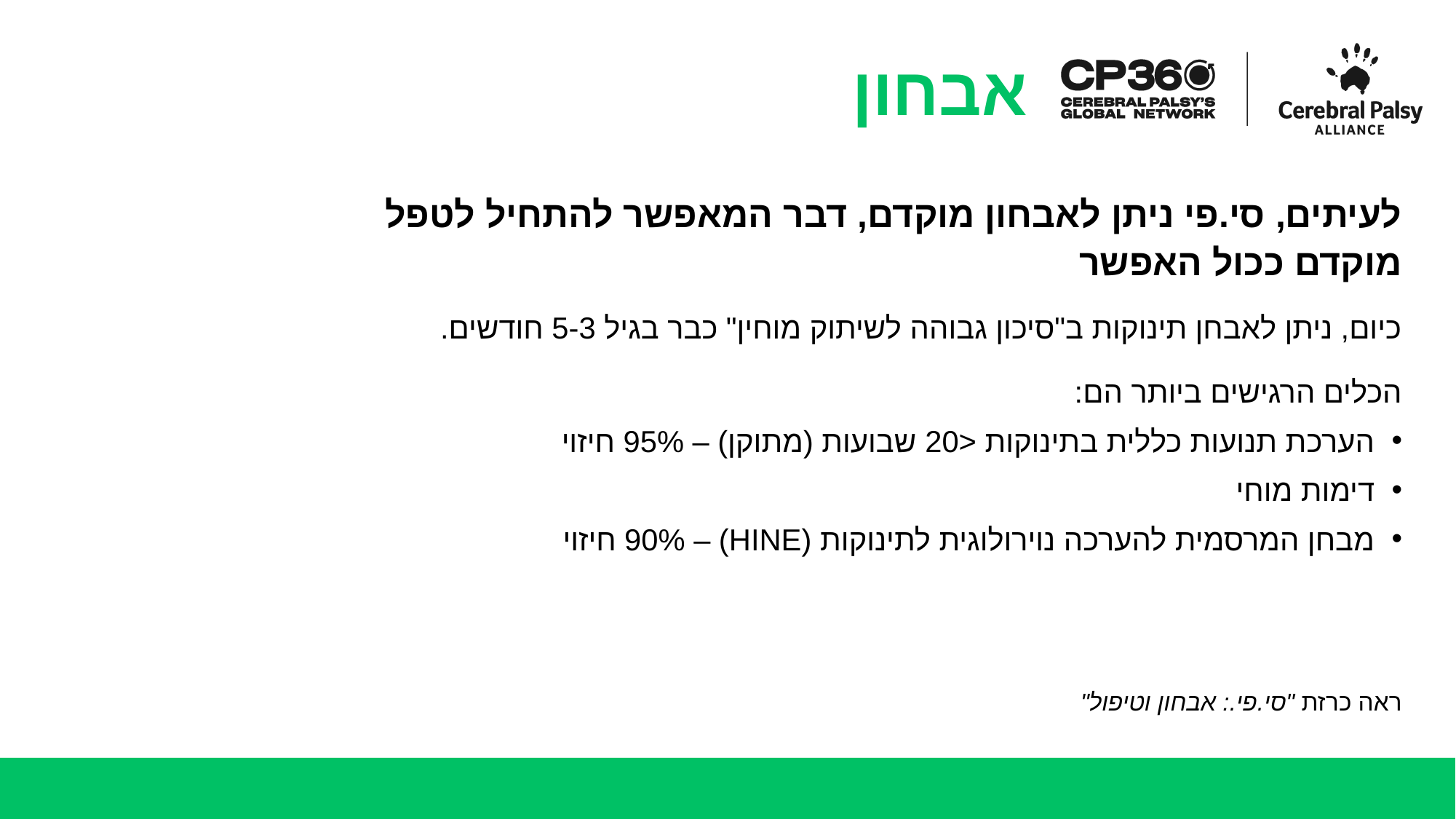

# אבחון
לעיתים, סי.פי ניתן לאבחון מוקדם, דבר המאפשר להתחיל לטפל
מוקדם ככול האפשר
כיום, ניתן לאבחן תינוקות ב"סיכון גבוהה לשיתוק מוחין" כבר בגיל 3‏-5 חודשים.
הכלים הרגישים ביותר הם:
הערכת תנועות כללית בתינוקות <20 שבועות (מתוקן) – 95% חיזוי
דימות מוחי
מבחן המרסמית להערכה נוירולוגית לתינוקות (HINE) – 90% חיזוי

ראה כרזת "סי.פי.: אבחון וטיפול"